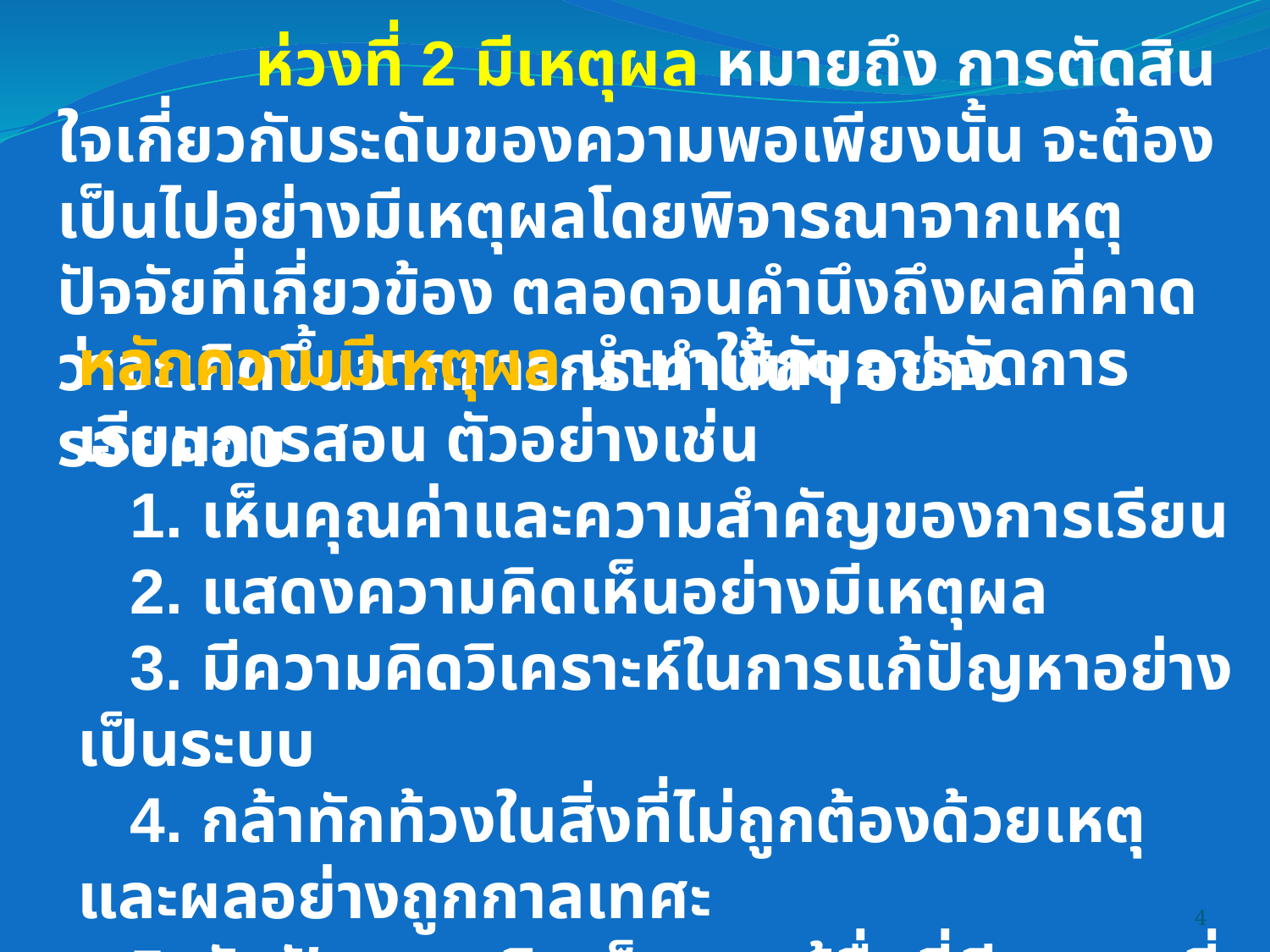

ห่วงที่ 2 มีเหตุผล หมายถึง การตัดสินใจเกี่ยวกับระดับของความพอเพียงนั้น จะต้องเป็นไปอย่างมีเหตุผลโดยพิจารณาจากเหตุปัจจัยที่เกี่ยวข้อง ตลอดจนคำนึงถึงผลที่คาดว่าจะเกิดขึ้นจากการกระทำนั้นๆ อย่างรอบคอบ
หลักความมีเหตุผล นำมาใช้กับการจัดการเรียนการสอน ตัวอย่างเช่น
   1. เห็นคุณค่าและความสำคัญของการเรียน
   2. แสดงความคิดเห็นอย่างมีเหตุผล
   3. มีความคิดวิเคราะห์ในการแก้ปัญหาอย่างเป็นระบบ
   4. กล้าทักท้วงในสิ่งที่ไม่ถูกต้องด้วยเหตุและผลอย่างถูกกาลเทศะ
   5. รับฟังความคิดเห็นของผู้อื่นที่มีเหตุผลที่ดีกว่า
   6. ไม่มีเรื่องทะเลาะวิวาทกับผู้อื่น
   7. การใช้เวลาให้เกิดประโยชน์  การเลือกใช้วัสดุอย่างมีเหตูมีผล
4